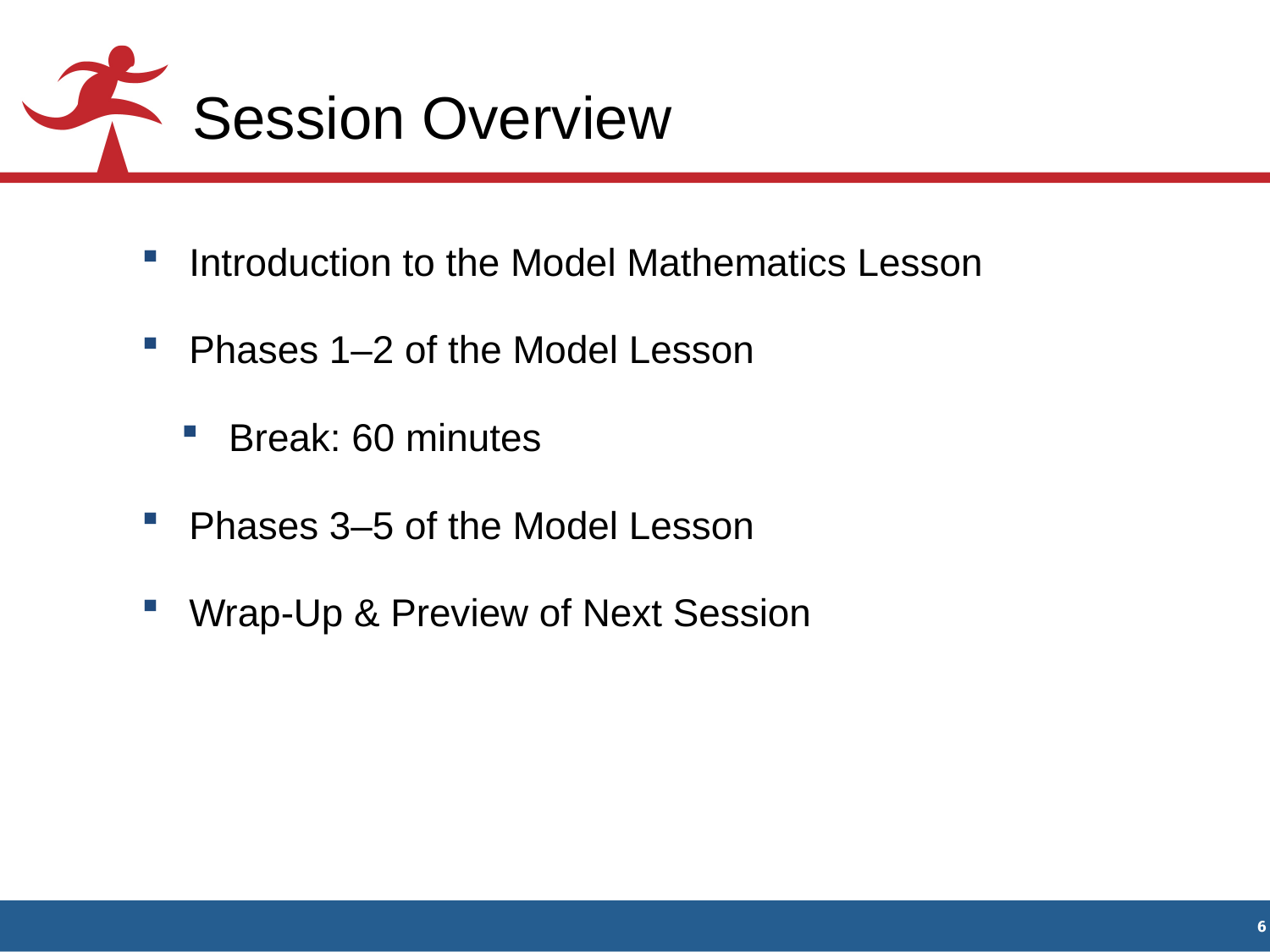

# Session Overview
Introduction to the Model Mathematics Lesson
Phases 1–2 of the Model Lesson
Break: 60 minutes
Phases 3–5 of the Model Lesson
Wrap-Up & Preview of Next Session